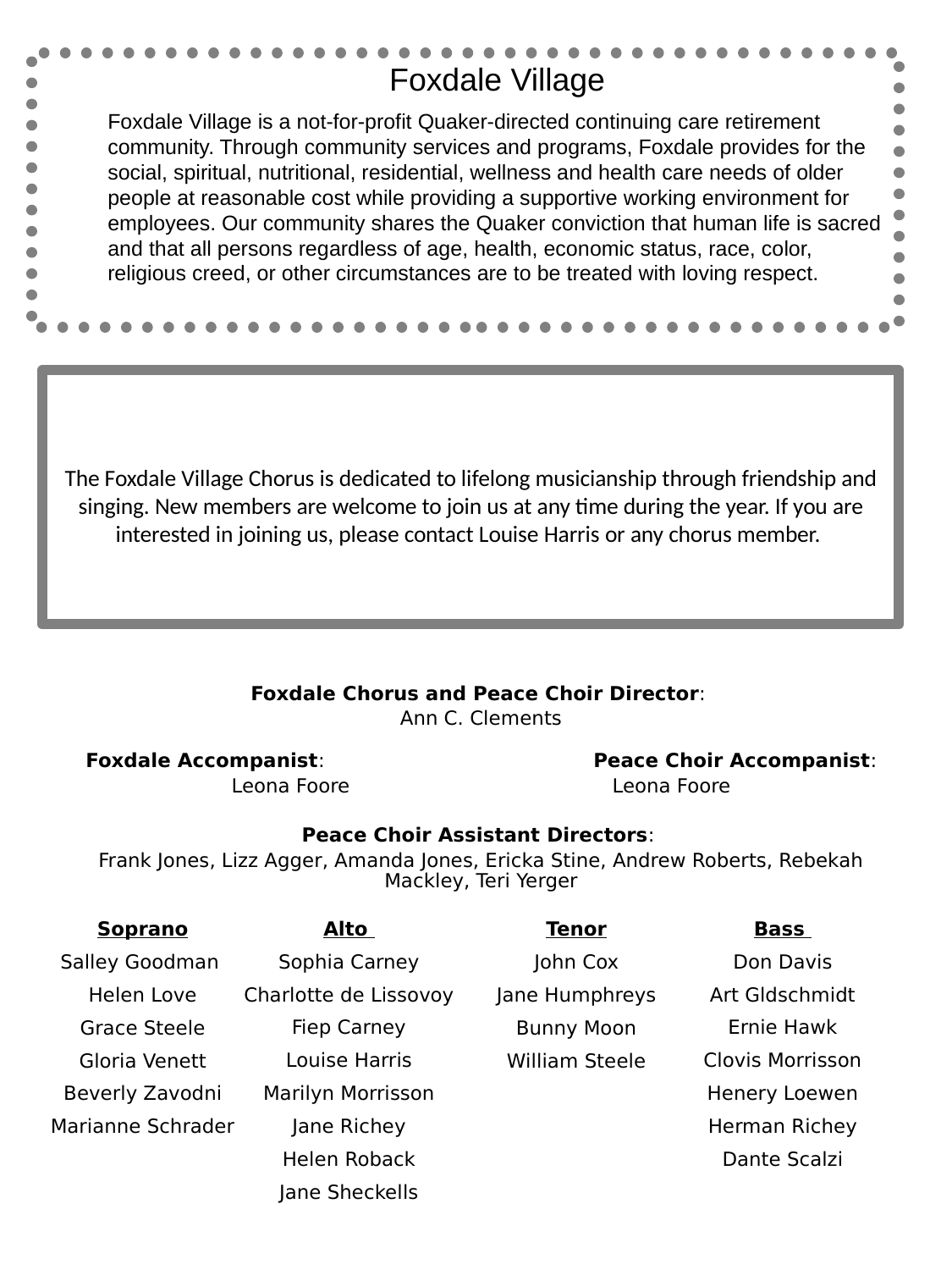

Foxdale Village
Foxdale Village is a not-for-profit Quaker-directed continuing care retirement community. Through community services and programs, Foxdale provides for the social, spiritual, nutritional, residential, wellness and health care needs of older people at reasonable cost while providing a supportive working environment for employees. Our community shares the Quaker conviction that human life is sacred and that all persons regardless of age, health, economic status, race, color, religious creed, or other circumstances are to be treated with loving respect.

# The Foxdale Village Chorus is dedicated to lifelong musicianship through friendship and singing. New members are welcome to join us at any time during the year. If you are interested in joining us, please contact Louise Harris or any chorus member.

Foxdale Chorus and Peace Choir Director:
Ann C. Clements

Foxdale Accompanist: 			Peace Choir Accompanist:
Leona Foore			Leona Foore

Peace Choir Assistant Directors:
Frank Jones, Lizz Agger, Amanda Jones, Ericka Stine, Andrew Roberts, Rebekah Mackley, Teri Yerger

Soprano
Salley Goodman
Helen Love
Grace Steele
Gloria Venett
Beverly Zavodni
Marianne Schrader
Alto
Sophia Carney
Charlotte de Lissovoy
Fiep Carney
Louise Harris
Marilyn Morrisson
Jane Richey
Helen Roback
Jane Sheckells

Tenor
John Cox
Jane Humphreys
Bunny Moon
William Steele

Bass
Don Davis
Art Gldschmidt
Ernie Hawk
Clovis Morrisson
Henery Loewen
Herman Richey
Dante Scalzi